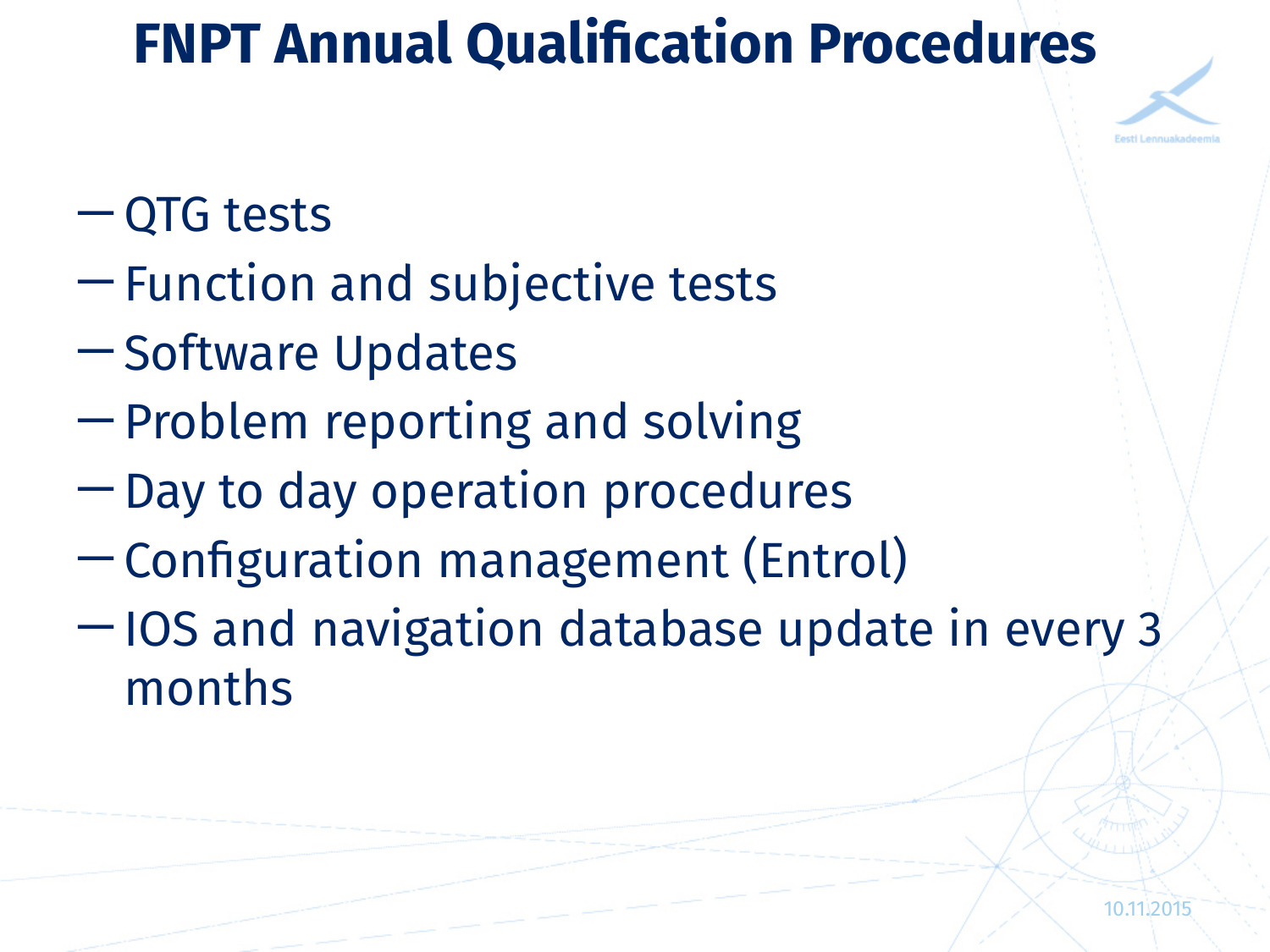

# FNPT Annual Qualification Procedures
QTG tests
Function and subjective tests
Software Updates
Problem reporting and solving
Day to day operation procedures
Configuration management (Entrol)
IOS and navigation database update in every 3 months
10.11.2015